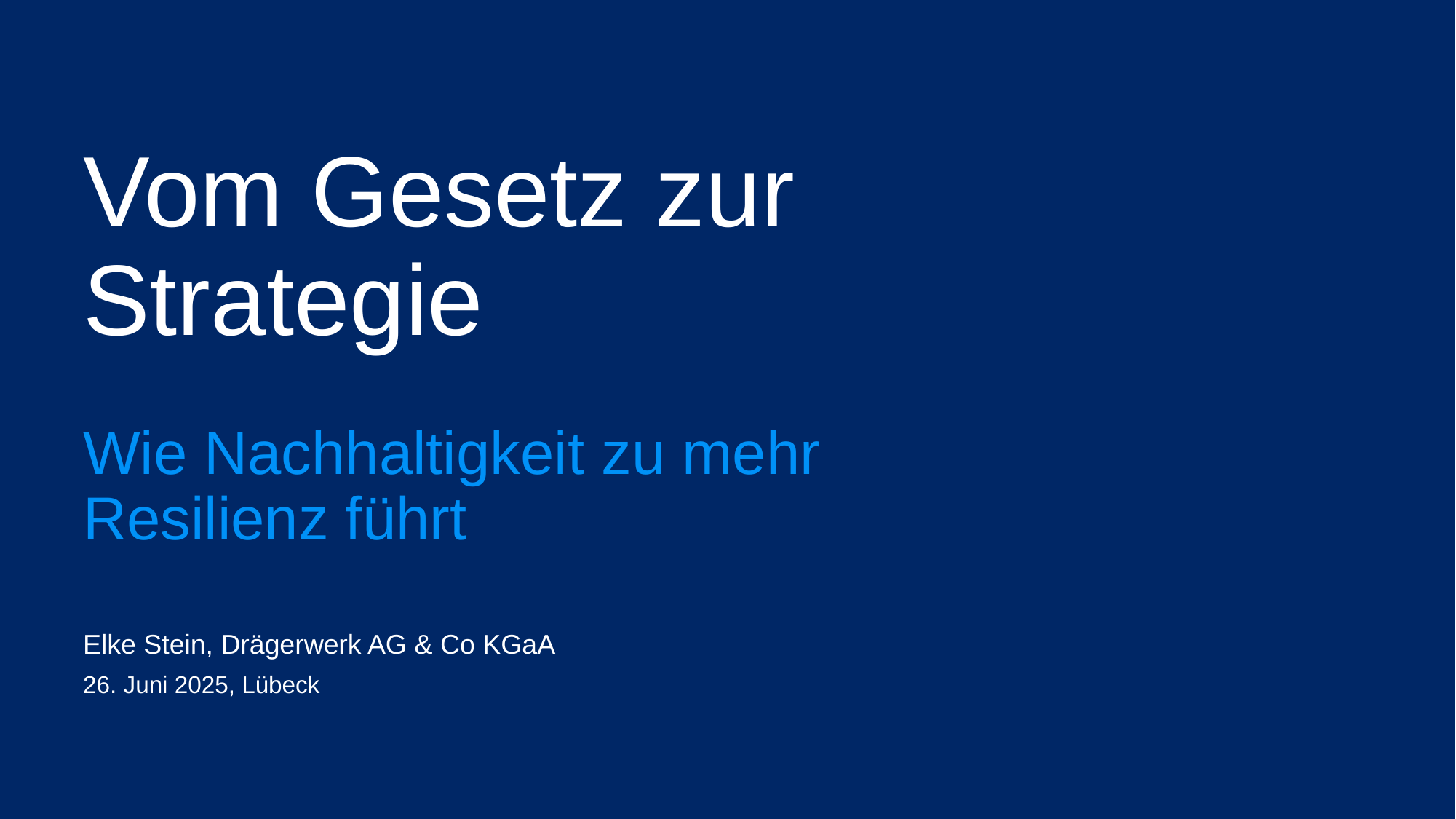

# Vom Gesetz zur Strategie Wie Nachhaltigkeit zu mehr Resilienz führt

Elke Stein, Drägerwerk AG & Co KGaA
26. Juni 2025, Lübeck
Footer: Please add appropriate company